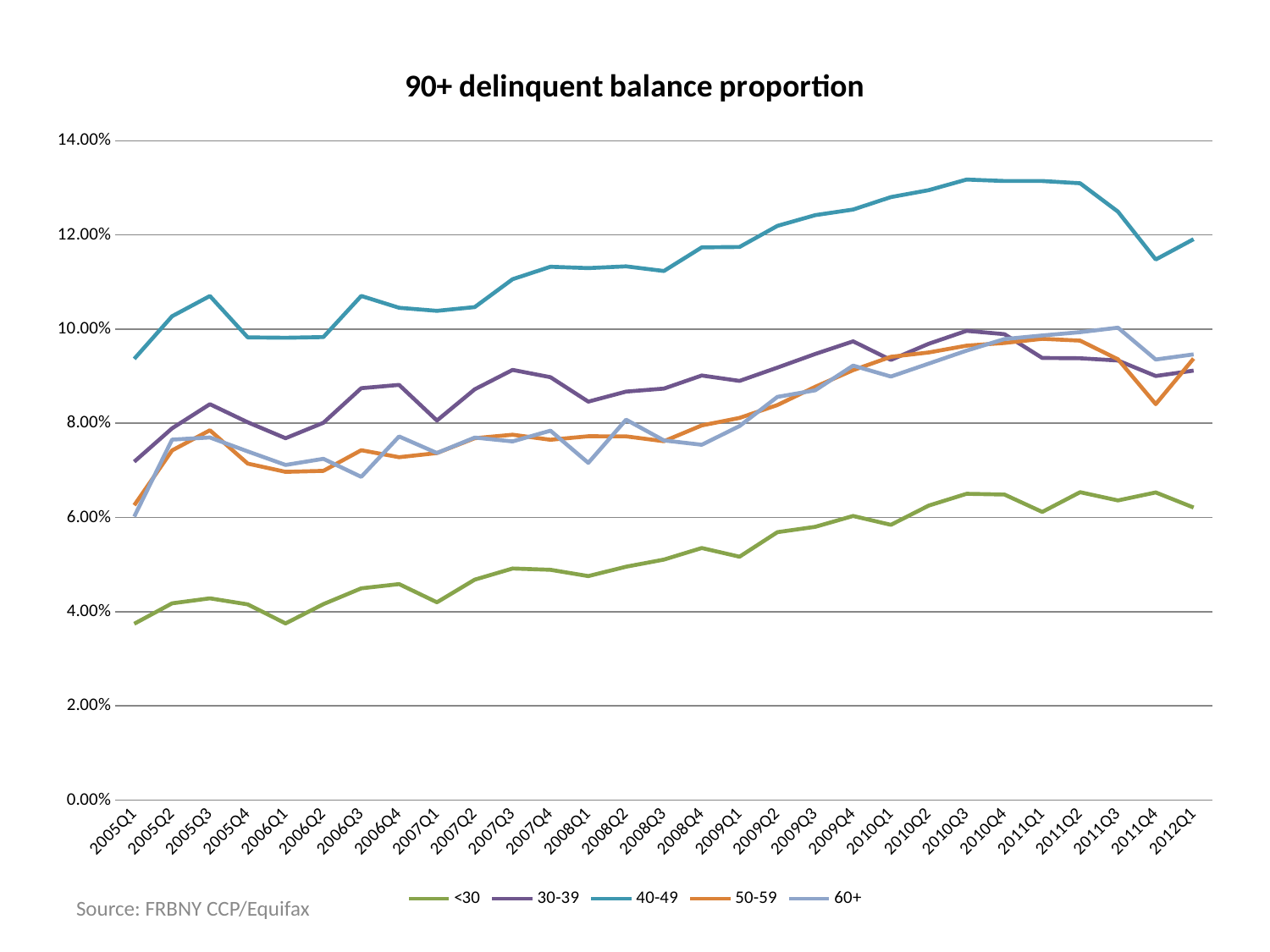

### Chart: 90+ delinquent balance proportion

| Category | <30 | 30-39 | 40-49 | 50-59 | 60+ |
|---|---|---|---|---|---|
| 2005Q1 | 0.03742290110101046 | 0.07185316367697486 | 0.09368939985500746 | 0.06259713863550001 | 0.060192911982647396 |
| 2005Q2 | 0.04176238471907282 | 0.07894116141372154 | 0.10274494860974914 | 0.07424820405253489 | 0.0765440491810217 |
| 2005Q3 | 0.0428298567658984 | 0.08406313050844359 | 0.10704208332964933 | 0.07852871679122017 | 0.07700169492927604 |
| 2005Q4 | 0.04154780875635741 | 0.08022235385746102 | 0.09825061640932453 | 0.07145133233427357 | 0.07403878972981054 |
| 2006Q1 | 0.03749883199651918 | 0.07683937806170975 | 0.0981711109987682 | 0.0696964102088943 | 0.07116192838314152 |
| 2006Q2 | 0.041595454073460866 | 0.08011868990384616 | 0.09831614157832999 | 0.06991125786039278 | 0.0724644723953656 |
| 2006Q3 | 0.04494540398592519 | 0.08745832634924114 | 0.10704978715443193 | 0.0742882395568955 | 0.06862093447681691 |
| 2006Q4 | 0.04585183419317506 | 0.0881659453812865 | 0.10453831806338047 | 0.07280590419390479 | 0.07721257543808922 |
| 2007Q1 | 0.04199360803167893 | 0.08059551269102308 | 0.10389290910942516 | 0.0736856998821855 | 0.07369863013698634 |
| 2007Q2 | 0.046798949338832635 | 0.08722675102050795 | 0.1046900875130108 | 0.0768367765162822 | 0.07697447774064049 |
| 2007Q3 | 0.0491595045592308 | 0.09134889333834047 | 0.11061196244300657 | 0.07757996346713666 | 0.07616332427954496 |
| 2007Q4 | 0.048888984843905206 | 0.08980141068001277 | 0.11325191206613068 | 0.07651459838811772 | 0.07843917241865406 |
| 2008Q1 | 0.04755260990837901 | 0.08460443573925454 | 0.11296486364298068 | 0.07725171995028571 | 0.07160426499607314 |
| 2008Q2 | 0.04954437703712878 | 0.08674280407777503 | 0.11333300815049188 | 0.07723093127657138 | 0.08077469120833965 |
| 2008Q3 | 0.05104812850091447 | 0.08738063805163893 | 0.11234525018494408 | 0.07620658898749909 | 0.0763695017491124 |
| 2008Q4 | 0.05351516873567101 | 0.09016052363517436 | 0.11736490093245094 | 0.07955699661437575 | 0.07545463738974029 |
| 2009Q1 | 0.051668568937102186 | 0.08900855749934983 | 0.11745774210182676 | 0.08114501259178271 | 0.07941721013717502 |
| 2009Q2 | 0.05687414306873836 | 0.09183424409464844 | 0.12193706404382047 | 0.08388695212497009 | 0.08561541895215291 |
| 2009Q3 | 0.05801608196433921 | 0.09472933316928499 | 0.1242141839640878 | 0.08776068337029985 | 0.08701798739139753 |
| 2009Q4 | 0.06031126838257295 | 0.09741509554227915 | 0.12540667977145542 | 0.09129284155847338 | 0.09225953221565399 |
| 2010Q1 | 0.05844209570738221 | 0.09347046063726488 | 0.1280478289849317 | 0.09413064603697006 | 0.08993646021975853 |
| 2010Q2 | 0.06251883805084023 | 0.09690120605918569 | 0.12951762369344275 | 0.09505150407795784 | 0.09268256592492073 |
| 2010Q3 | 0.06503140528559298 | 0.09964496360152436 | 0.13176990172277617 | 0.09649869878611526 | 0.09544735254384015 |
| 2010Q4 | 0.064869818524848 | 0.09893210006789499 | 0.1314632291292837 | 0.09706314778209907 | 0.09789420358803086 |
| 2011Q1 | 0.061173597589877254 | 0.09388004948370032 | 0.13145830671132946 | 0.09794669361368523 | 0.09865845790971808 |
| 2011Q2 | 0.06537183075083906 | 0.09382468730141512 | 0.13098000863505987 | 0.09756883316953423 | 0.09936354934729537 |
| 2011Q3 | 0.06362046640419267 | 0.09333820898160072 | 0.12496009130746519 | 0.09360496440812217 | 0.10031857571601502 |
| 2011Q4 | 0.06531964030660976 | 0.09005115148463416 | 0.11478686712780349 | 0.08407466709771225 | 0.09355014635866701 |
| 2012Q1 | 0.06211305281041218 | 0.09119601296367873 | 0.11910916550468327 | 0.09375334555686535 | 0.0946514577995164 |
Source: FRBNY CCP/Equifax